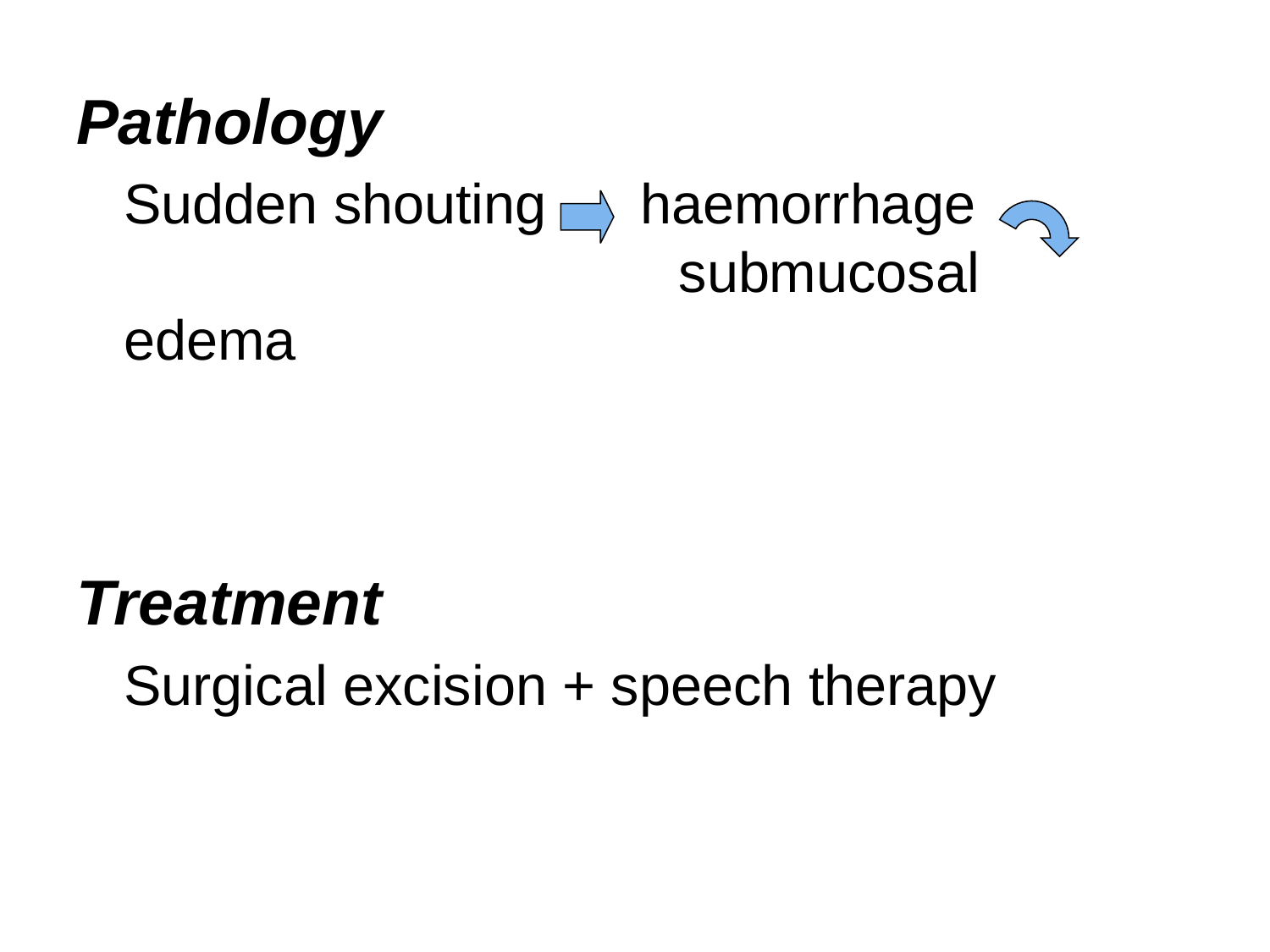

Pathology
	Sudden shouting      haemorrhage        					   submucosal              edema

Treatment
	Surgical excision + speech therapy